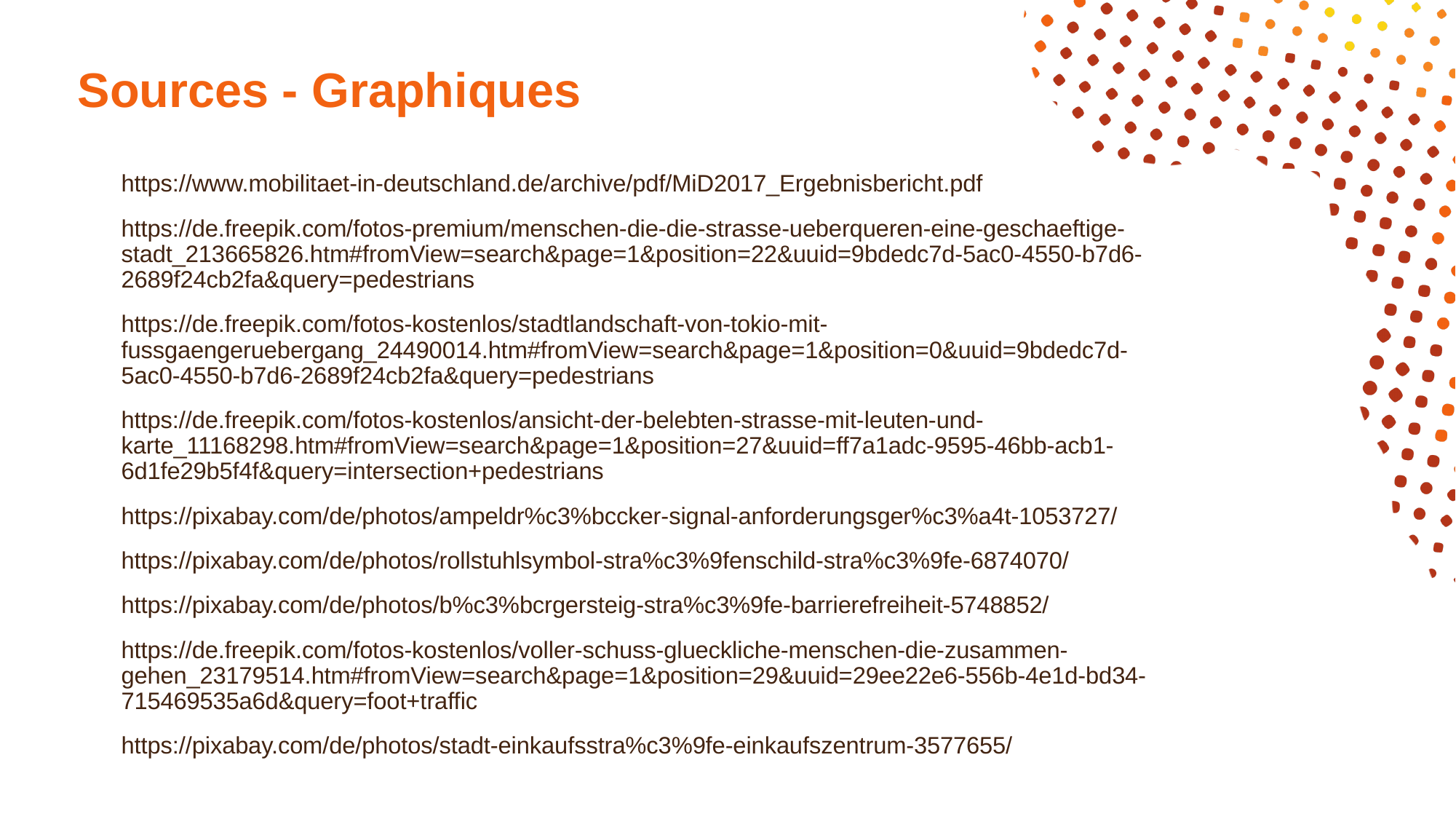

# Sources - Graphiques
https://www.mobilitaet-in-deutschland.de/archive/pdf/MiD2017_Ergebnisbericht.pdf
https://de.freepik.com/fotos-premium/menschen-die-die-strasse-ueberqueren-eine-geschaeftige-stadt_213665826.htm#fromView=search&page=1&position=22&uuid=9bdedc7d-5ac0-4550-b7d6-2689f24cb2fa&query=pedestrians
https://de.freepik.com/fotos-kostenlos/stadtlandschaft-von-tokio-mit-fussgaengeruebergang_24490014.htm#fromView=search&page=1&position=0&uuid=9bdedc7d-5ac0-4550-b7d6-2689f24cb2fa&query=pedestrians
https://de.freepik.com/fotos-kostenlos/ansicht-der-belebten-strasse-mit-leuten-und-karte_11168298.htm#fromView=search&page=1&position=27&uuid=ff7a1adc-9595-46bb-acb1-6d1fe29b5f4f&query=intersection+pedestrians
https://pixabay.com/de/photos/ampeldr%c3%bccker-signal-anforderungsger%c3%a4t-1053727/
https://pixabay.com/de/photos/rollstuhlsymbol-stra%c3%9fenschild-stra%c3%9fe-6874070/
https://pixabay.com/de/photos/b%c3%bcrgersteig-stra%c3%9fe-barrierefreiheit-5748852/
https://de.freepik.com/fotos-kostenlos/voller-schuss-glueckliche-menschen-die-zusammen-gehen_23179514.htm#fromView=search&page=1&position=29&uuid=29ee22e6-556b-4e1d-bd34-715469535a6d&query=foot+traffic
https://pixabay.com/de/photos/stadt-einkaufsstra%c3%9fe-einkaufszentrum-3577655/